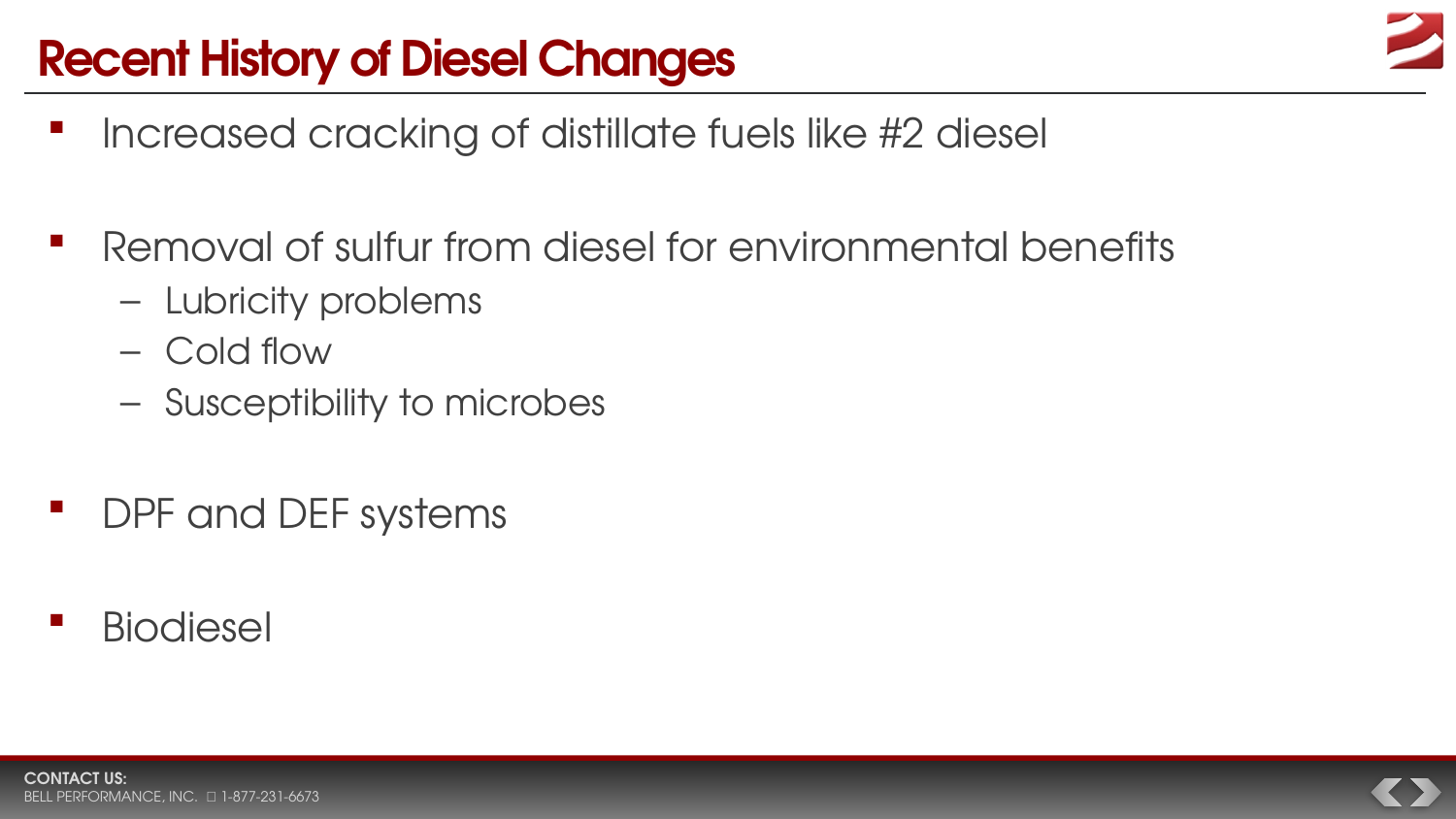

# Recent History of Diesel Changes
Increased cracking of distillate fuels like #2 diesel

Removal of sulfur from diesel for environmental benefits
Lubricity problems
Cold flow
Susceptibility to microbes

DPF and DEF systems

Biodiesel